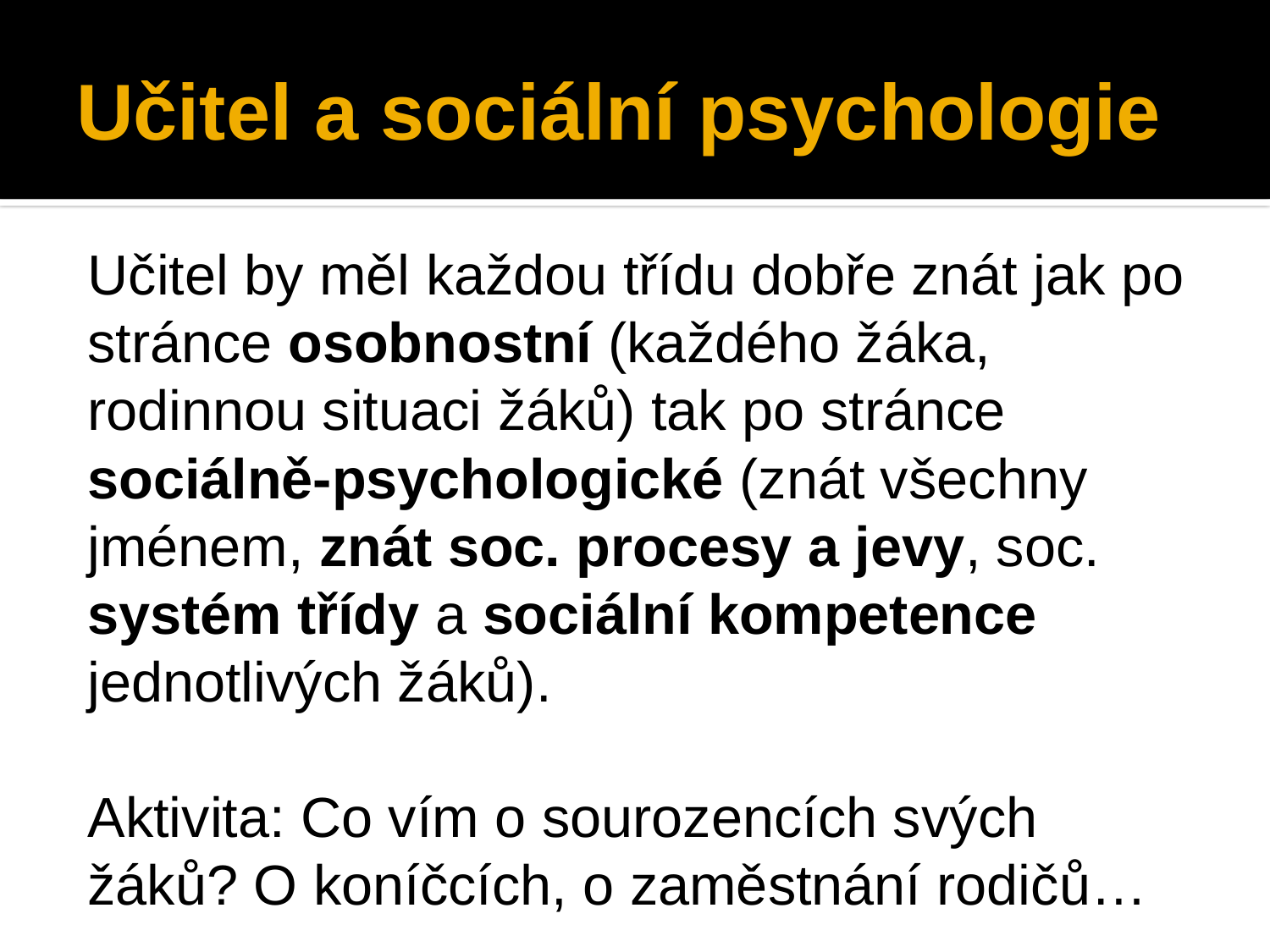

# Učitel a sociální psychologie
Učitel by měl každou třídu dobře znát jak po stránce osobnostní (každého žáka, rodinnou situaci žáků) tak po stránce sociálně-psychologické (znát všechny jménem, znát soc. procesy a jevy, soc. systém třídy a sociální kompetence jednotlivých žáků).

Aktivita: Co vím o sourozencích svých žáků? O koníčcích, o zaměstnání rodičů…